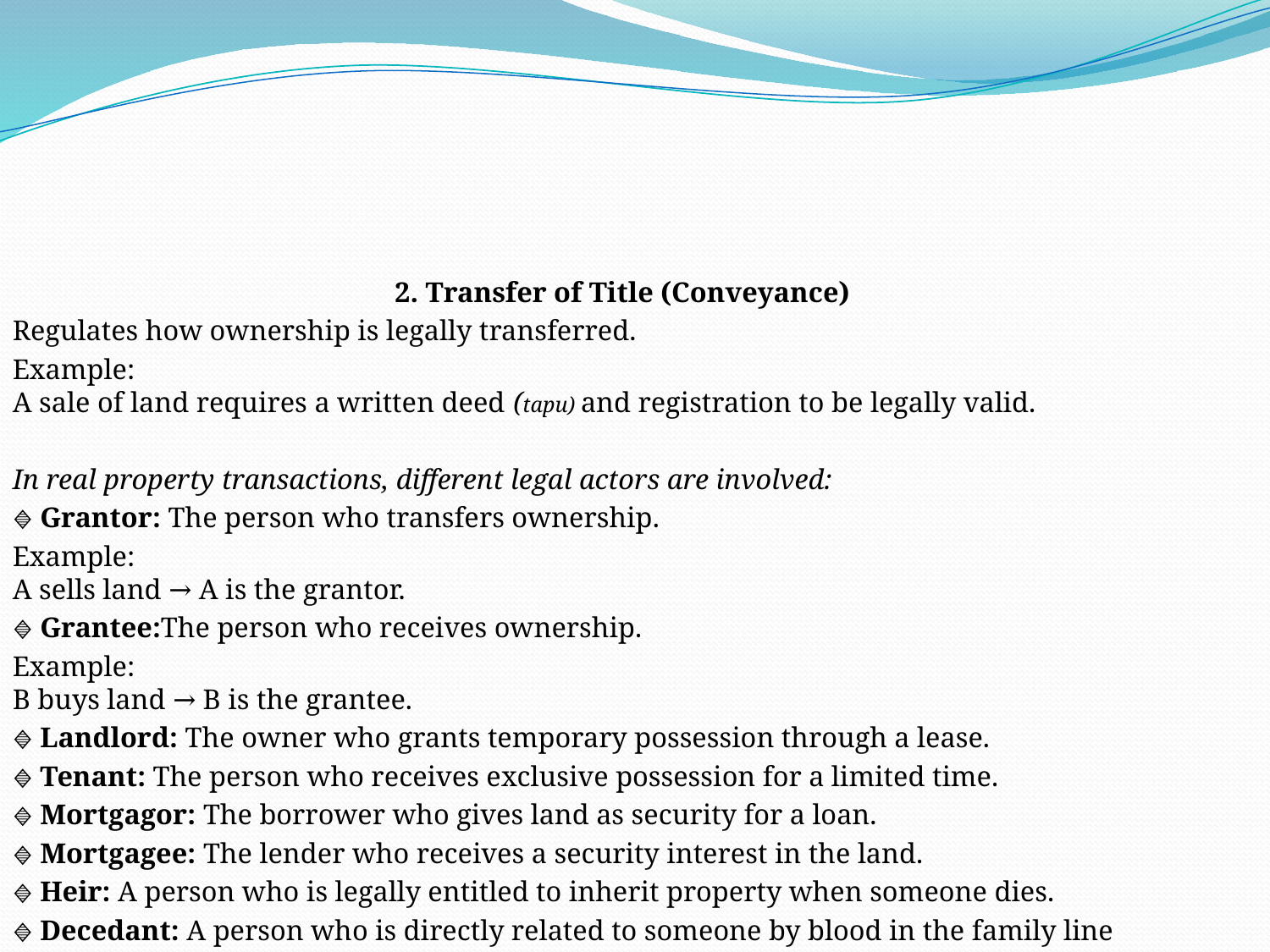

#
2. Transfer of Title (Conveyance)
Regulates how ownership is legally transferred.
Example:
A sale of land requires a written deed (tapu) and registration to be legally valid.

In real property transactions, different legal actors are involved:
🔹 Grantor: The person who transfers ownership.
Example:
A sells land → A is the grantor.
🔹 Grantee:The person who receives ownership.
Example:
B buys land → B is the grantee.
🔹 Landlord: The owner who grants temporary possession through a lease.
🔹 Tenant: The person who receives exclusive possession for a limited time.
🔹 Mortgagor: The borrower who gives land as security for a loan.
🔹 Mortgagee: The lender who receives a security interest in the land.
🔹 Heir: A person who is legally entitled to inherit property when someone dies.
🔹 Decedant: A person who is directly related to someone by blood in the family line